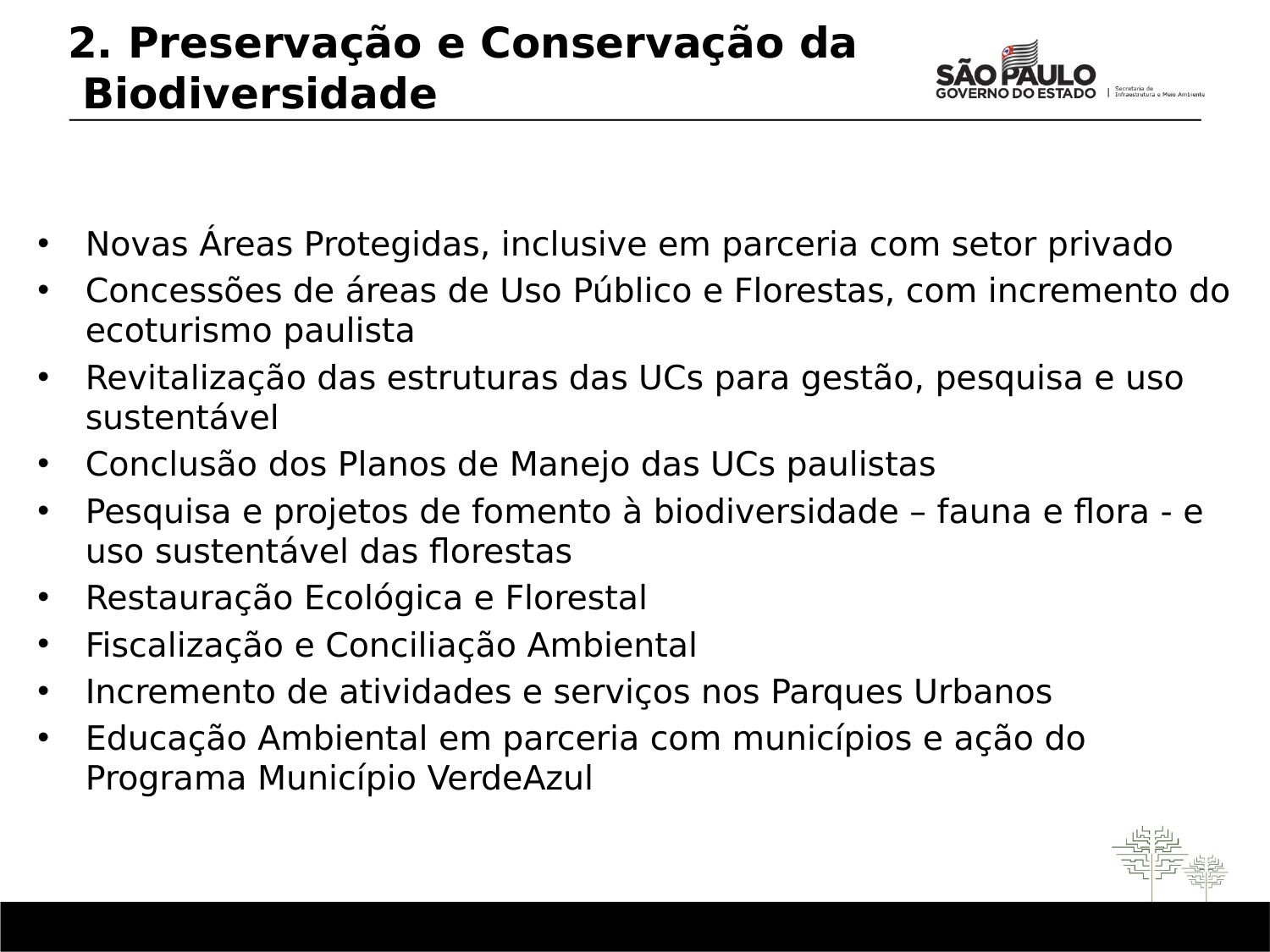

# 2. Preservação e Conservação da    Biodiversidade
Novas Áreas Protegidas, inclusive em parceria com setor privado
Concessões de áreas de Uso Público e Florestas, com incremento do ecoturismo paulista
Revitalização das estruturas das UCs para gestão, pesquisa e uso sustentável
Conclusão dos Planos de Manejo das UCs paulistas
Pesquisa e projetos de fomento à biodiversidade – fauna e flora - e uso sustentável das florestas
Restauração Ecológica e Florestal
Fiscalização e Conciliação Ambiental
Incremento de atividades e serviços nos Parques Urbanos
Educação Ambiental em parceria com municípios e ação do Programa Município VerdeAzul